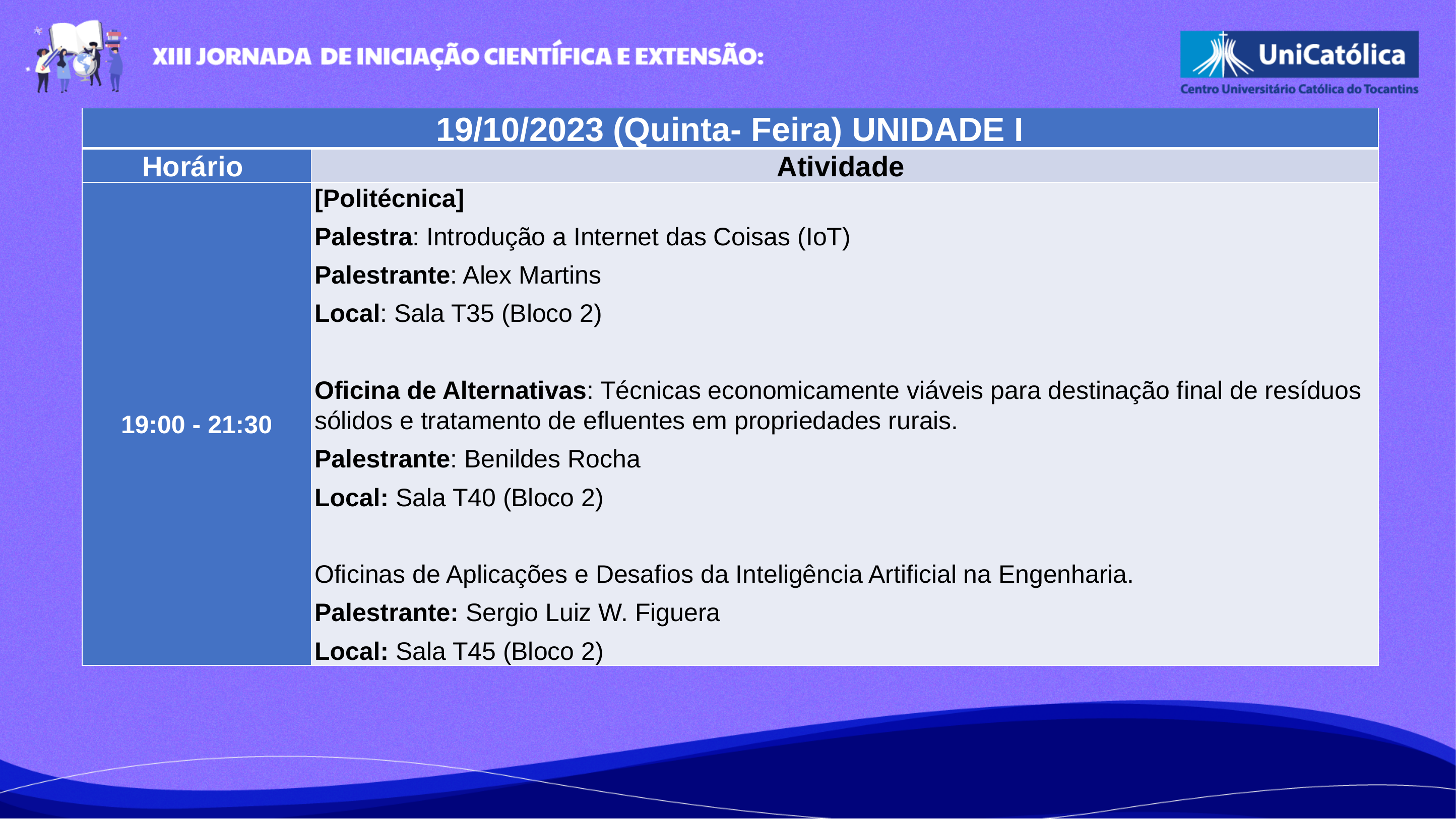

| 19/10/2023 (Quinta- Feira) UNIDADE I |  |
| --- | --- |
| Horário | Atividade |
| 19:00 - 21:30 | [Politécnica] Palestra: Introdução a Internet das Coisas (IoT) Palestrante: Alex Martins Local: Sala T35 (Bloco 2) Oficina de Alternativas: Técnicas economicamente viáveis para destinação final de resíduos sólidos e tratamento de efluentes em propriedades rurais. Palestrante: Benildes Rocha Local: Sala T40 (Bloco 2) Oficinas de Aplicações e Desafios da Inteligência Artificial na Engenharia. Palestrante: Sergio Luiz W. Figuera Local: Sala T45 (Bloco 2) |